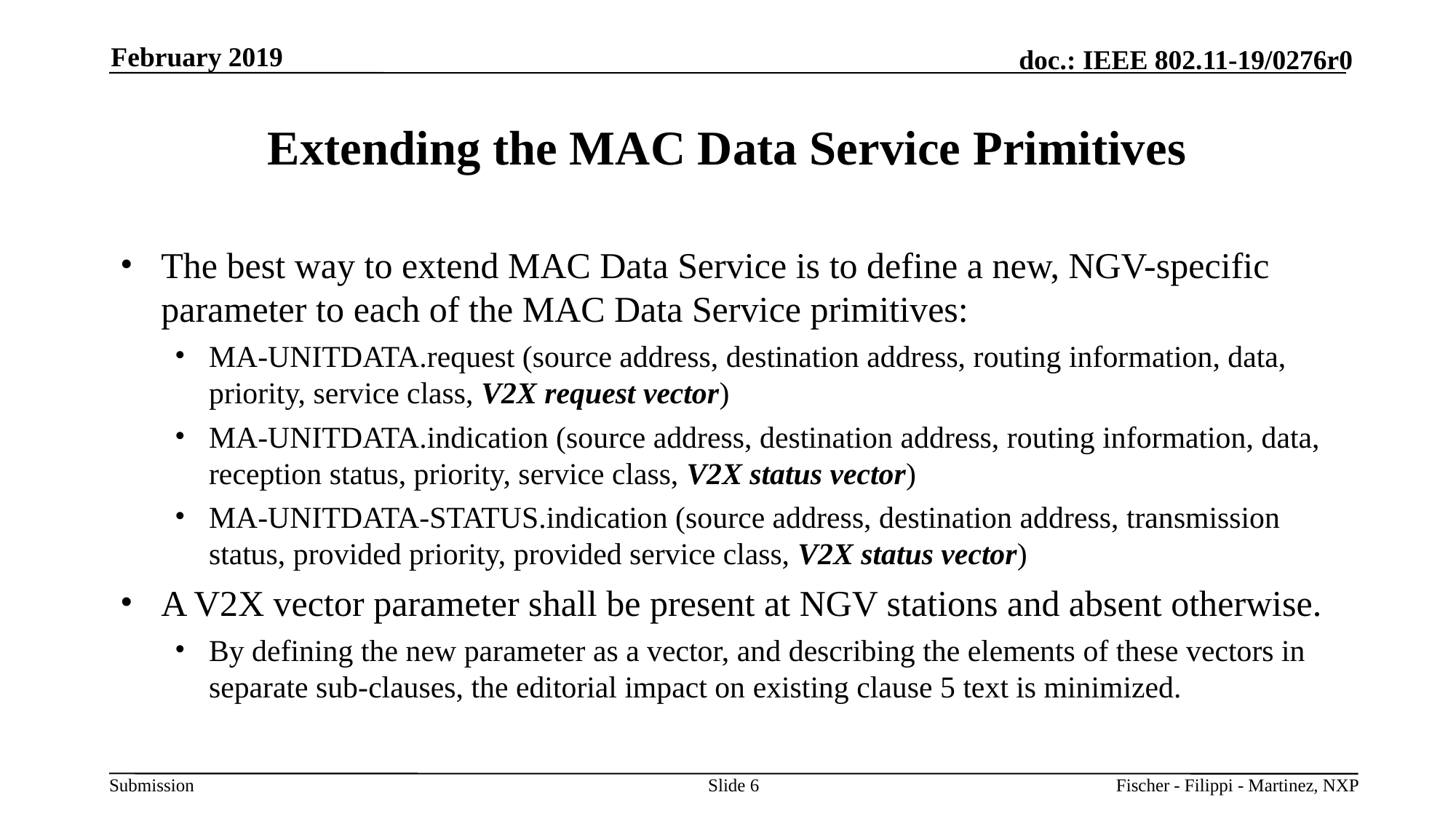

February 2019
# Extending the MAC Data Service Primitives
The best way to extend MAC Data Service is to define a new, NGV-specific parameter to each of the MAC Data Service primitives:
MA-UNITDATA.request (source address, destination address, routing information, data, priority, service class, V2X request vector)
MA-UNITDATA.indication (source address, destination address, routing information, data, reception status, priority, service class, V2X status vector)
MA-UNITDATA-STATUS.indication (source address, destination address, transmission status, provided priority, provided service class, V2X status vector)
A V2X vector parameter shall be present at NGV stations and absent otherwise.
By defining the new parameter as a vector, and describing the elements of these vectors in separate sub-clauses, the editorial impact on existing clause 5 text is minimized.
Slide 6
Fischer - Filippi - Martinez, NXP